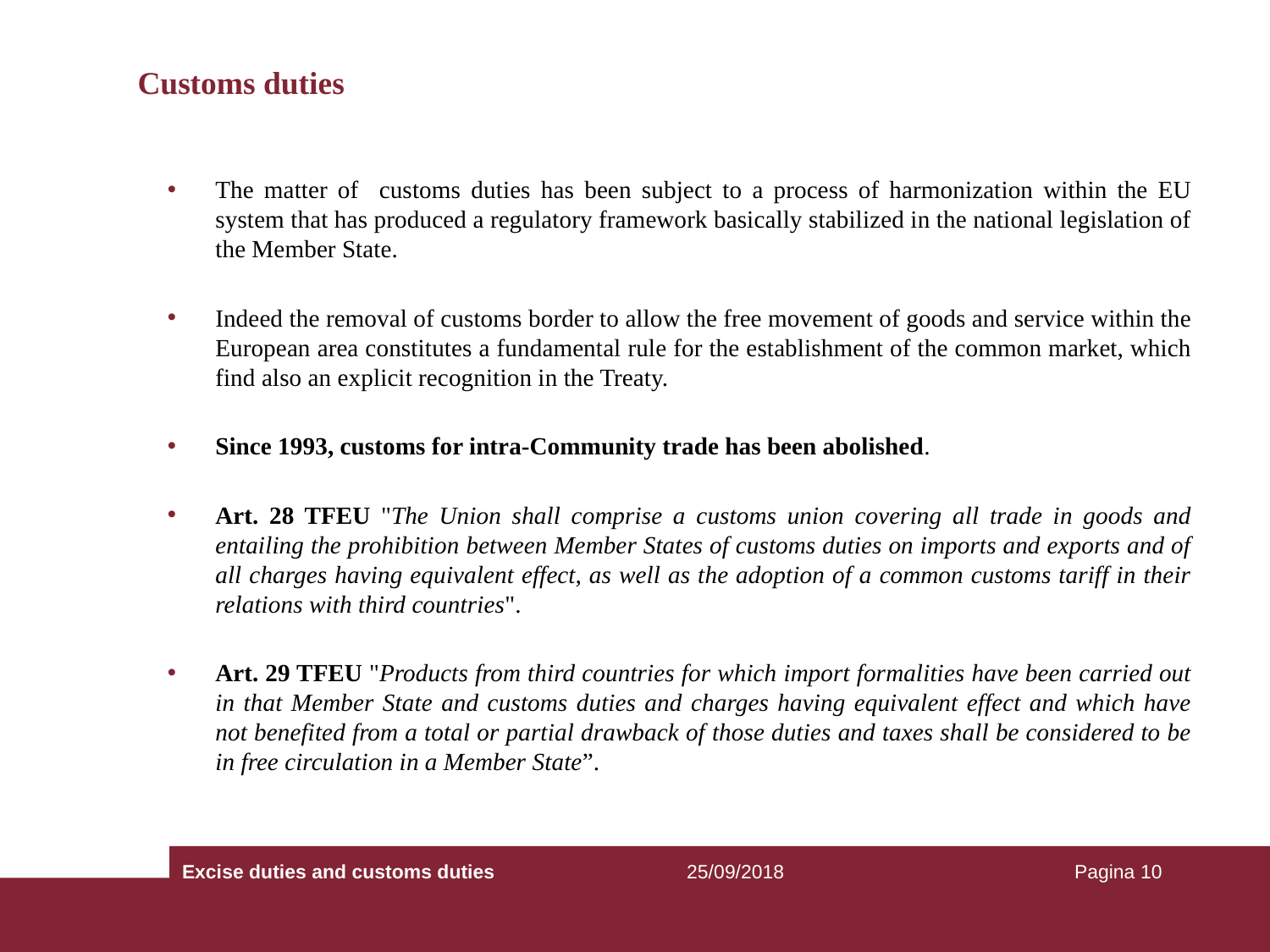

# Customs duties
The matter of  customs duties has been subject to a process of harmonization within the EU system that has produced a regulatory framework basically stabilized in the national legislation of the Member State.

Indeed the removal of customs border to allow the free movement of goods and service within the European area constitutes a fundamental rule for the establishment of the common market, which find also an explicit recognition in the Treaty.

Since 1993, customs for intra-Community trade has been abolished.

Art. 28 TFEU "The Union shall comprise a customs union covering all trade in goods and entailing the prohibition between Member States of customs duties on imports and exports and of all charges having equivalent effect, as well as the adoption of a common customs tariff in their relations with third countries".

Art. 29 TFEU "Products from third countries for which import formalities have been carried out in that Member State and customs duties and charges having equivalent effect and which have not benefited from a total or partial drawback of those duties and taxes shall be considered to be in free circulation in a Member State”.

Excise duties and customs duties
25/09/2018
Pagina 10